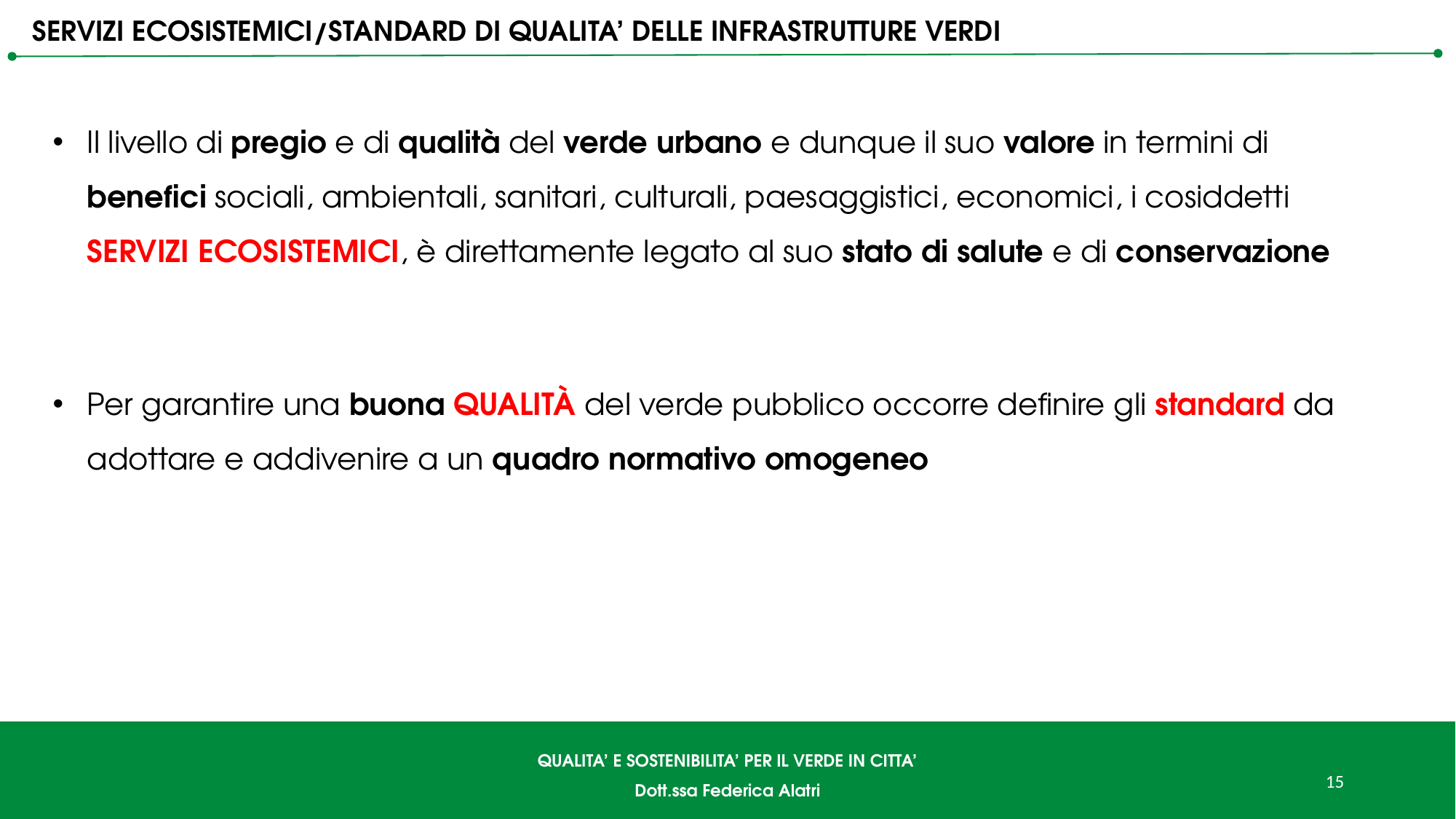

SERVIZI ECOSISTEMICI/STANDARD DI QUALITA’ DELLE INFRASTRUTTURE VERDI
Il livello di pregio e di qualità del verde urbano e dunque il suo valore in termini di benefici sociali, ambientali, sanitari, culturali, paesaggistici, economici, i cosiddetti SERVIZI ECOSISTEMICI, è direttamente legato al suo stato di salute e di conservazione

Per garantire una buona QUALITÀ del verde pubblico occorre definire gli standard da adottare e addivenire a un quadro normativo omogeneo

QUALITA’ E SOSTENIBILITA’ PER IL VERDE IN CITTA’
Dott.ssa Federica Alatri
QUALITA’ E SOSTENIBILITA’ PER IL VERDE IN CITTA’
Dott.ssa Federica Alatri
15